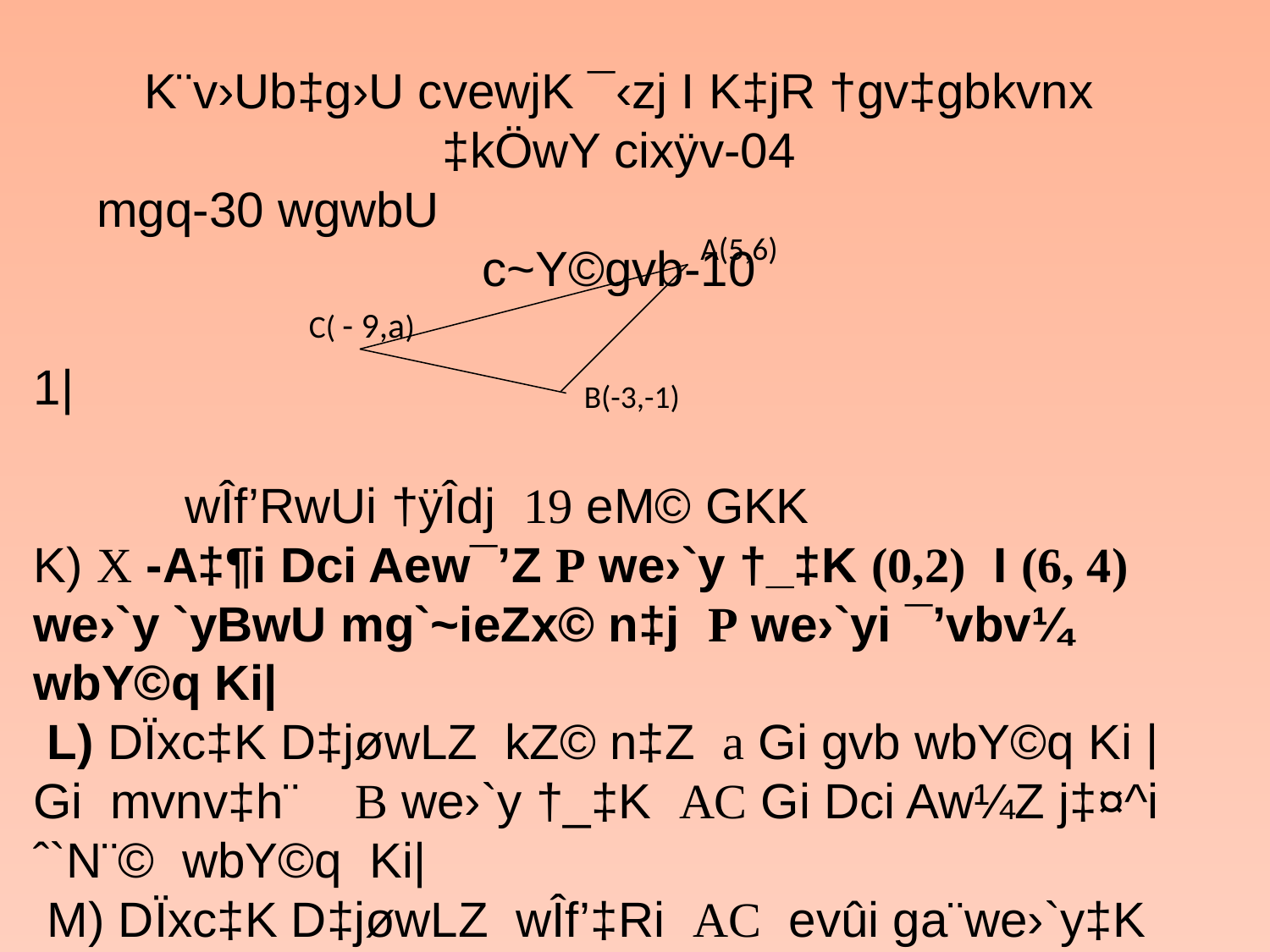

K¨v›Ub‡g›U cvewjK ¯‹zj I K‡jR †gv‡gbkvnx
‡kÖwY cixÿv-04
mgq-30 wgwbU                                                    c~Y©gvb-10

1|

           wÎf’RwUi †ÿÎdj  19 eM© GKK
K) X -A‡¶i Dci Aew¯’Z P we›`y †_‡K (0,2)  I (6, 4) we›`y `yBwU mg`~ieZx© n‡j  P we›`yi ¯’vbv¼ wbY©q Ki|
 L) DÏxc‡K D‡jøwLZ  kZ© n‡Z  a Gi gvb wbY©q Ki | Gi  mvnv‡h¨    B we›`y †_‡K  AC Gi Dci Aw¼Z j‡¤^i ˆ`N¨©  wbY©q  Ki|
 M) DÏxc‡K D‡jøwLZ  wÎf’‡Ri  AC  evûi ga¨we›`y‡K †K›`ª  a‡i  5 GKK e¨vmva©wewkó  GKwU e„‡Ëi  †h  R¨v  B  we›`y‡Z mgwØLwÐZ nq Zvi ˆ`N©¨ wbY©q Ki|
A(5,6)
C( - 9,a)
B(-3,-1)